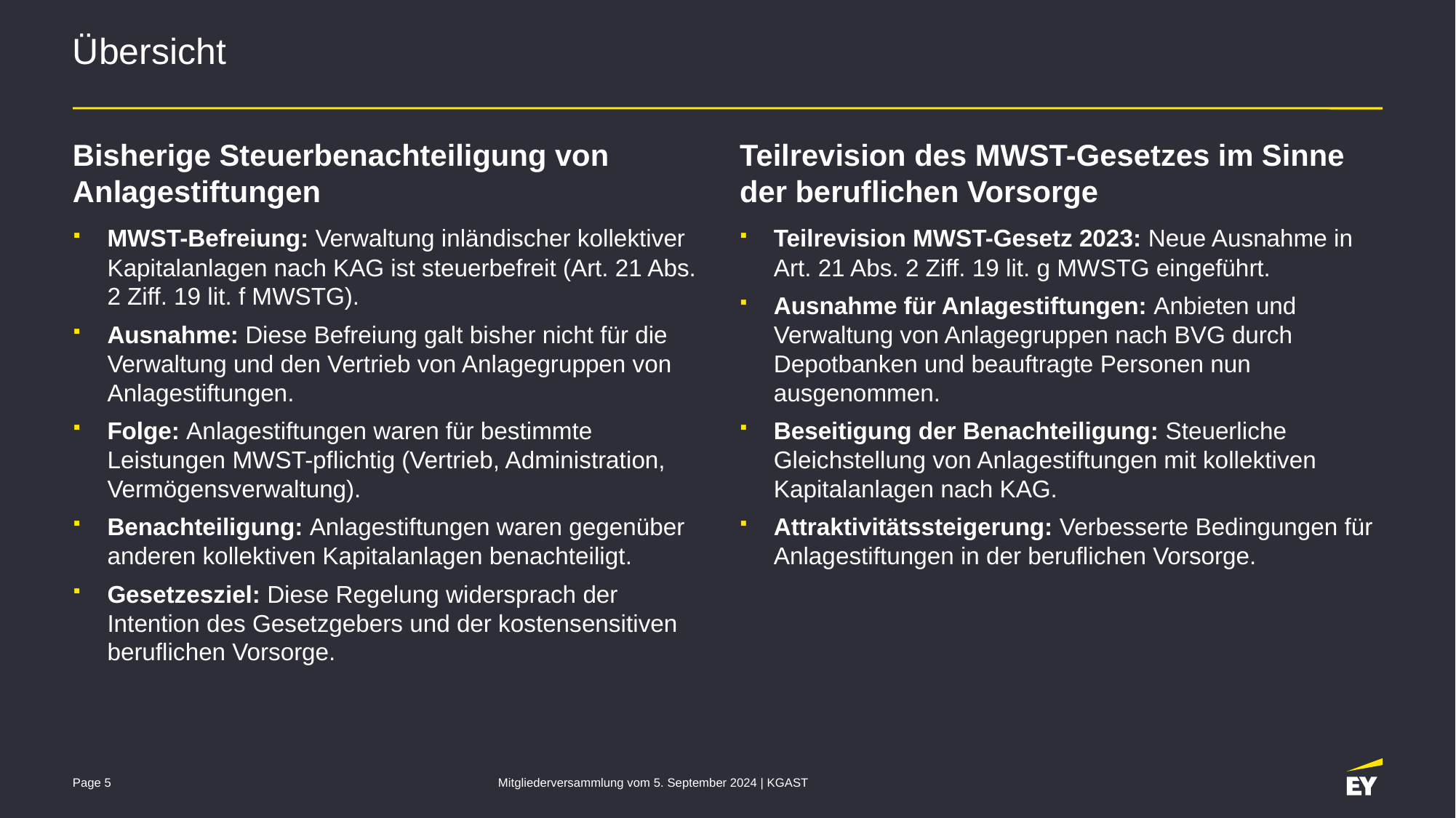

# Übersicht
Bisherige Steuerbenachteiligung von Anlagestiftungen
Teilrevision des MWST-Gesetzes im Sinne der beruflichen Vorsorge
MWST-Befreiung: Verwaltung inländischer kollektiver Kapitalanlagen nach KAG ist steuerbefreit (Art. 21 Abs. 2 Ziff. 19 lit. f MWSTG).
Ausnahme: Diese Befreiung galt bisher nicht für die Verwaltung und den Vertrieb von Anlagegruppen von Anlagestiftungen.
Folge: Anlagestiftungen waren für bestimmte Leistungen MWST-pflichtig (Vertrieb, Administration, Vermögensverwaltung).
Benachteiligung: Anlagestiftungen waren gegenüber anderen kollektiven Kapitalanlagen benachteiligt.
Gesetzesziel: Diese Regelung widersprach der Intention des Gesetzgebers und der kostensensitiven beruflichen Vorsorge.
Teilrevision MWST-Gesetz 2023: Neue Ausnahme in Art. 21 Abs. 2 Ziff. 19 lit. g MWSTG eingeführt.
Ausnahme für Anlagestiftungen: Anbieten und Verwaltung von Anlagegruppen nach BVG durch Depotbanken und beauftragte Personen nun ausgenommen.
Beseitigung der Benachteiligung: Steuerliche Gleichstellung von Anlagestiftungen mit kollektiven Kapitalanlagen nach KAG.
Attraktivitätssteigerung: Verbesserte Bedingungen für Anlagestiftungen in der beruflichen Vorsorge.
Mitgliederversammlung vom 5. September 2024 | KGAST
Page 5